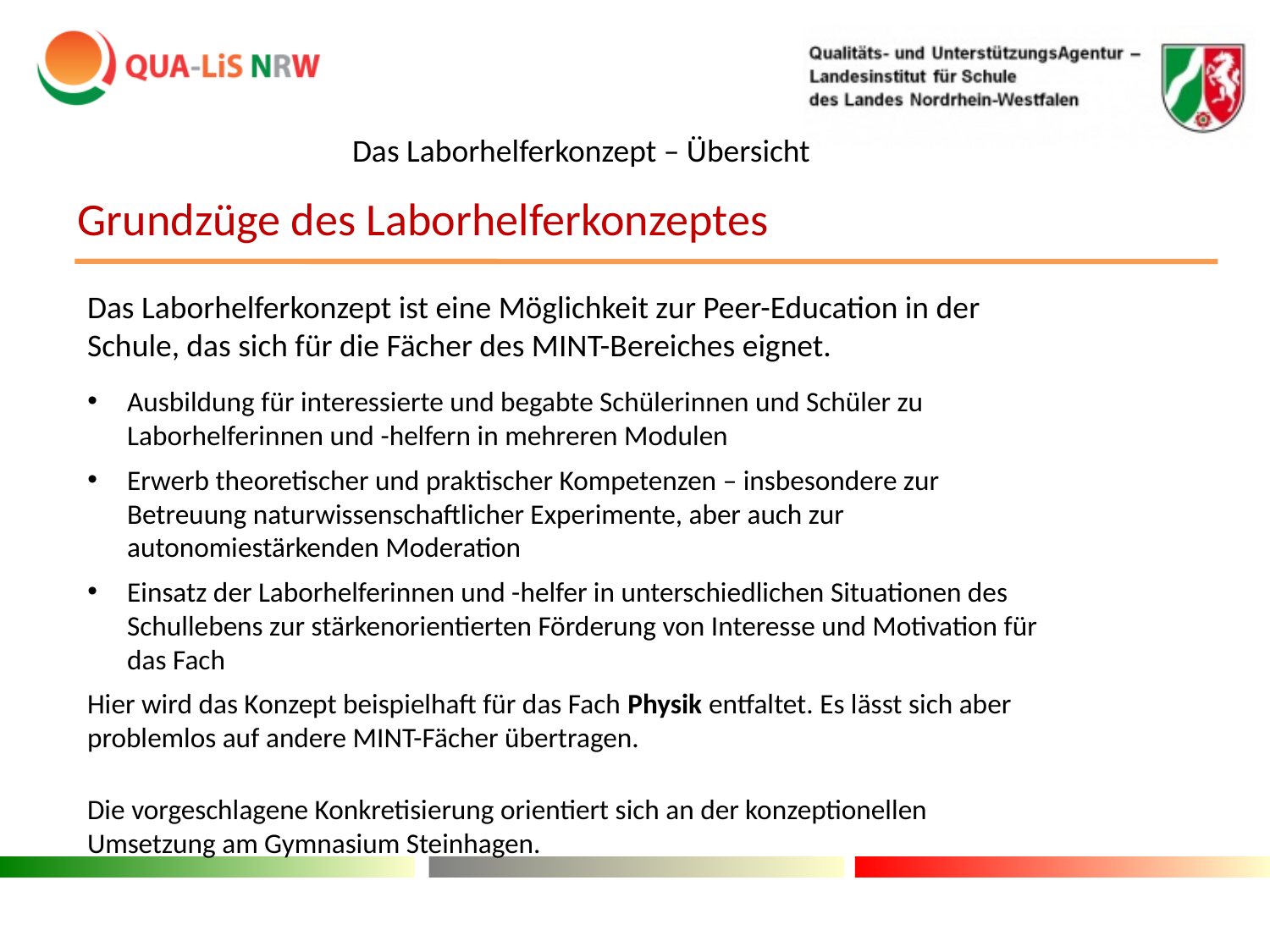

Das Laborhelferkonzept – Übersicht

Grundzüge des Laborhelferkonzeptes

Das Laborhelferkonzept ist eine Möglichkeit zur Peer-Education in der Schule, das sich für die Fächer des MINT-Bereiches eignet.
Ausbildung für interessierte und begabte Schülerinnen und Schüler zu Laborhelferinnen und -helfern in mehreren Modulen
Erwerb theoretischer und praktischer Kompetenzen – insbesondere zur Betreuung naturwissenschaftlicher Experimente, aber auch zur autonomiestärkenden Moderation
Einsatz der Laborhelferinnen und -helfer in unterschiedlichen Situationen des Schullebens zur stärkenorientierten Förderung von Interesse und Motivation für das Fach
Hier wird das Konzept beispielhaft für das Fach Physik entfaltet. Es lässt sich aber problemlos auf andere MINT-Fächer übertragen.
Die vorgeschlagene Konkretisierung orientiert sich an der konzeptionellen Umsetzung am Gymnasium Steinhagen.